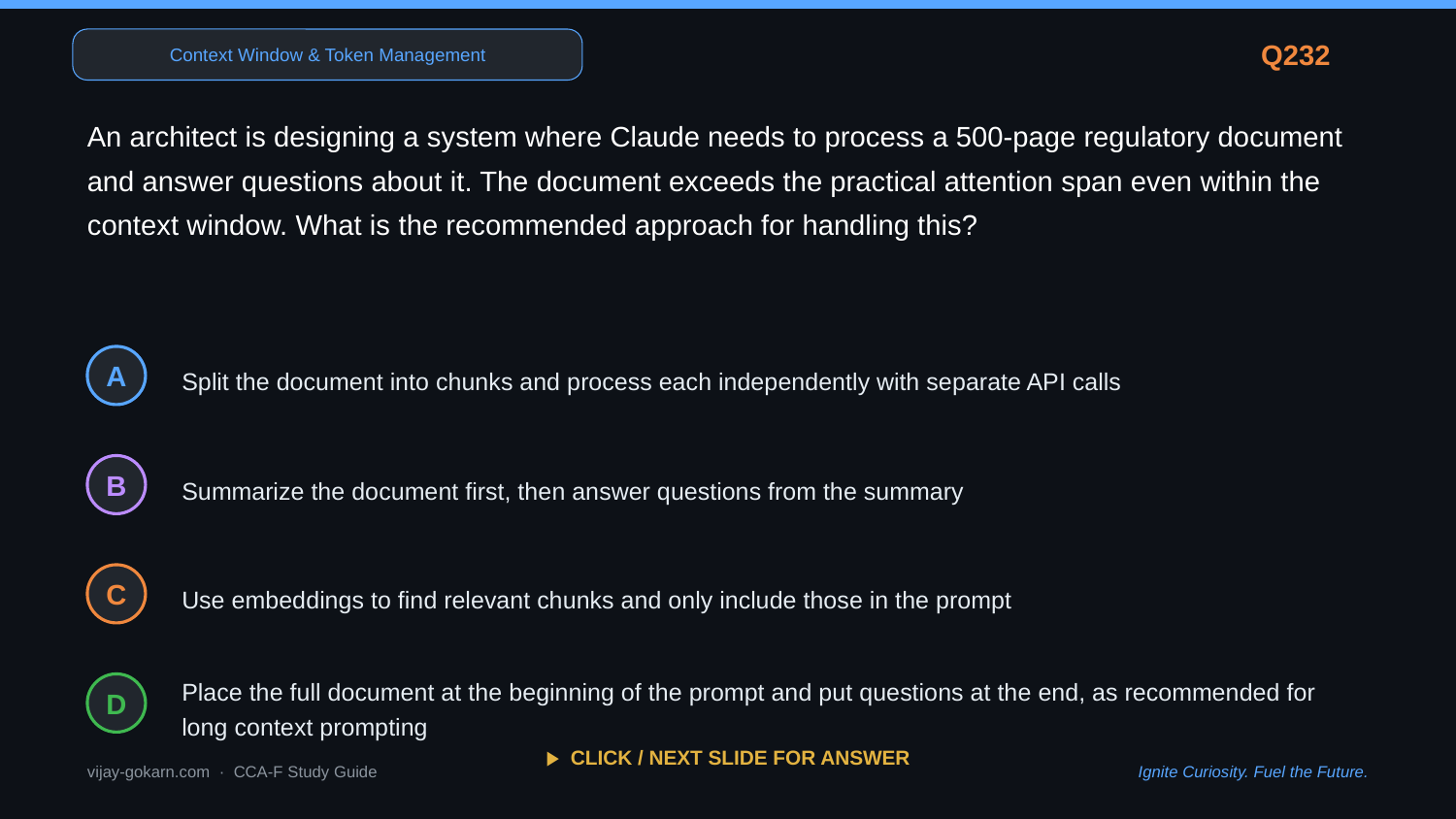

Context Window & Token Management
Q232
An architect is designing a system where Claude needs to process a 500-page regulatory document and answer questions about it. The document exceeds the practical attention span even within the context window. What is the recommended approach for handling this?
Split the document into chunks and process each independently with separate API calls

A
Summarize the document first, then answer questions from the summary

B
Use embeddings to find relevant chunks and only include those in the prompt

C
Place the full document at the beginning of the prompt and put questions at the end, as recommended for long context prompting

D
▶  CLICK / NEXT SLIDE FOR ANSWER
vijay-gokarn.com  ·  CCA-F Study Guide
Ignite Curiosity. Fuel the Future.